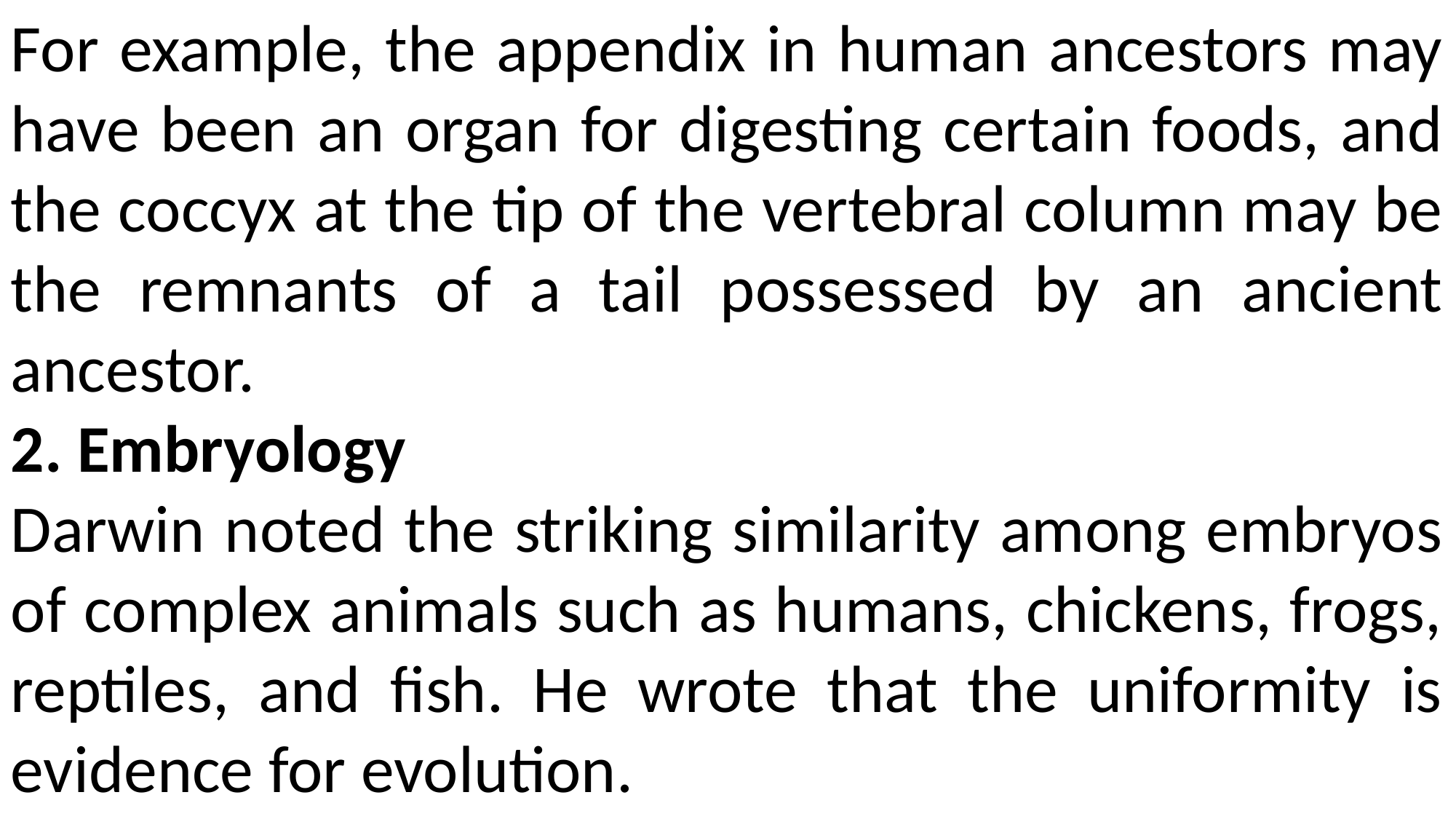

For example, the appendix in human ancestors may have been an organ for digesting certain foods, and the coccyx at the tip of the vertebral column may be the remnants of a tail possessed by an ancient ancestor.
2. Embryology
Darwin noted the striking similarity among embryos of complex animals such as humans, chickens, frogs, reptiles, and fish. He wrote that the uniformity is evidence for evolution.